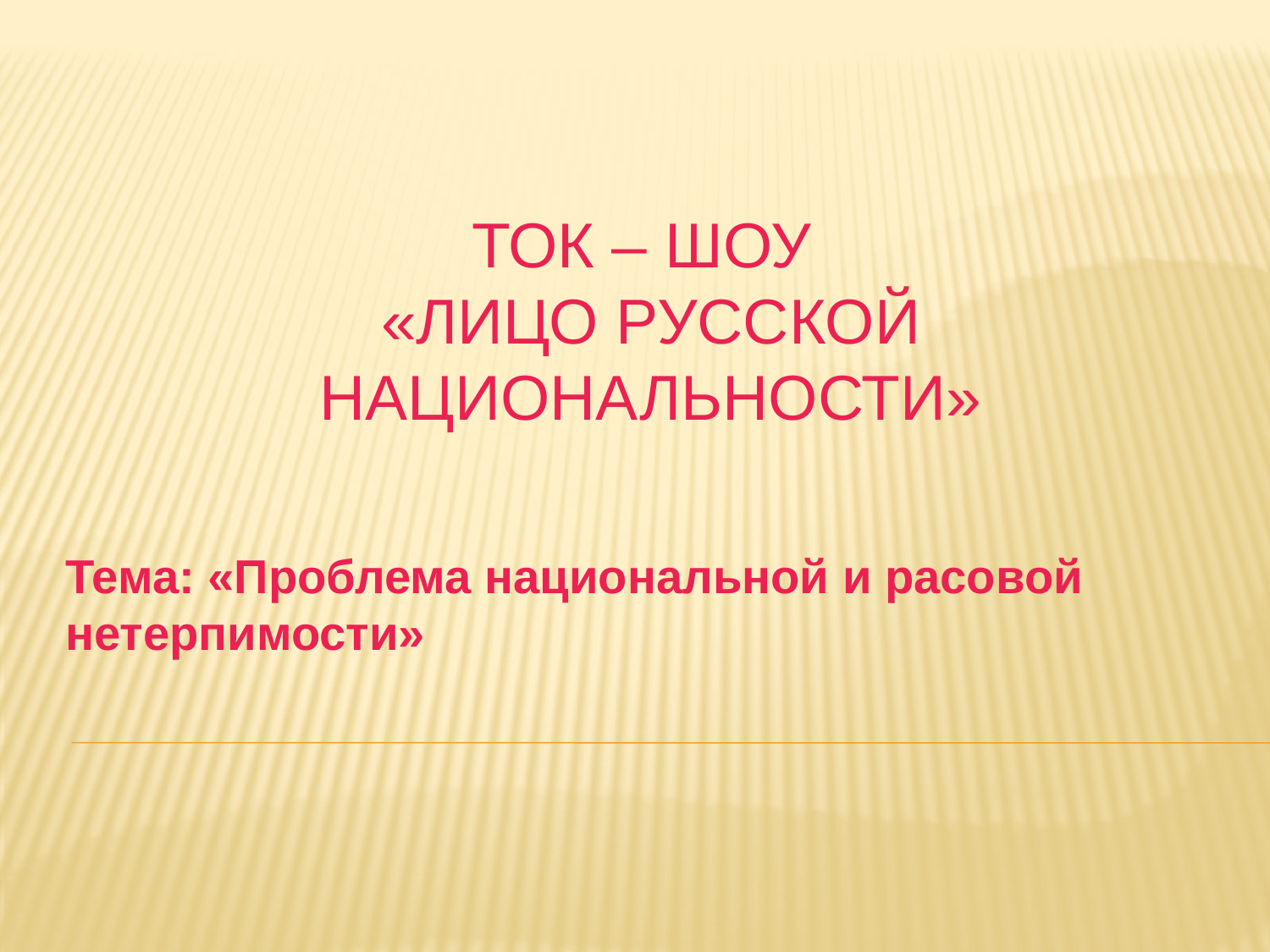

# Ток – шоу «Лицо русской национальности»
Тема: «Проблема национальной и расовой нетерпимости»